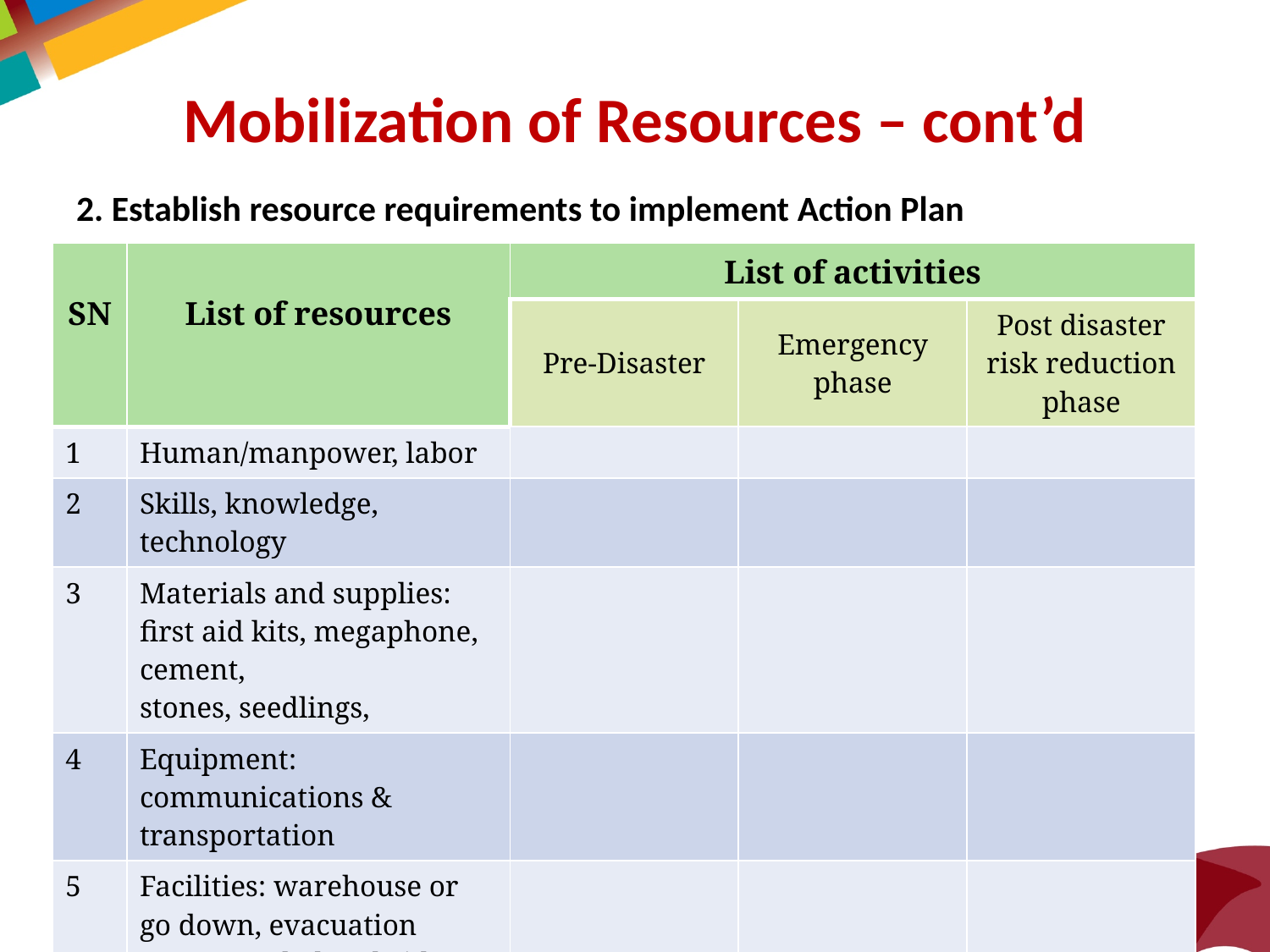

# Mobilization of Resources – cont’d
2. Establish resource requirements to implement Action Plan
| SN | List of resources | List of activities |  |  |
| --- | --- | --- | --- | --- |
|  |  | Pre-Disaster | Emergency phase | Post disaster risk reduction phase |
| 1 | Human/manpower, labor |  |  |  |
| 2 | Skills, knowledge, technology |  |  |  |
| 3 | Materials and supplies: first aid kits, megaphone, cement, stones, seedlings, |  |  |  |
| 4 | Equipment: communications & transportation |  |  |  |
| 5 | Facilities: warehouse or go down, evacuation center or shelter, bridge etc |  |  |  |
| 6 | Organization and leadership |  |  |  |
| 7 | Financial resources |  |  |  |
91